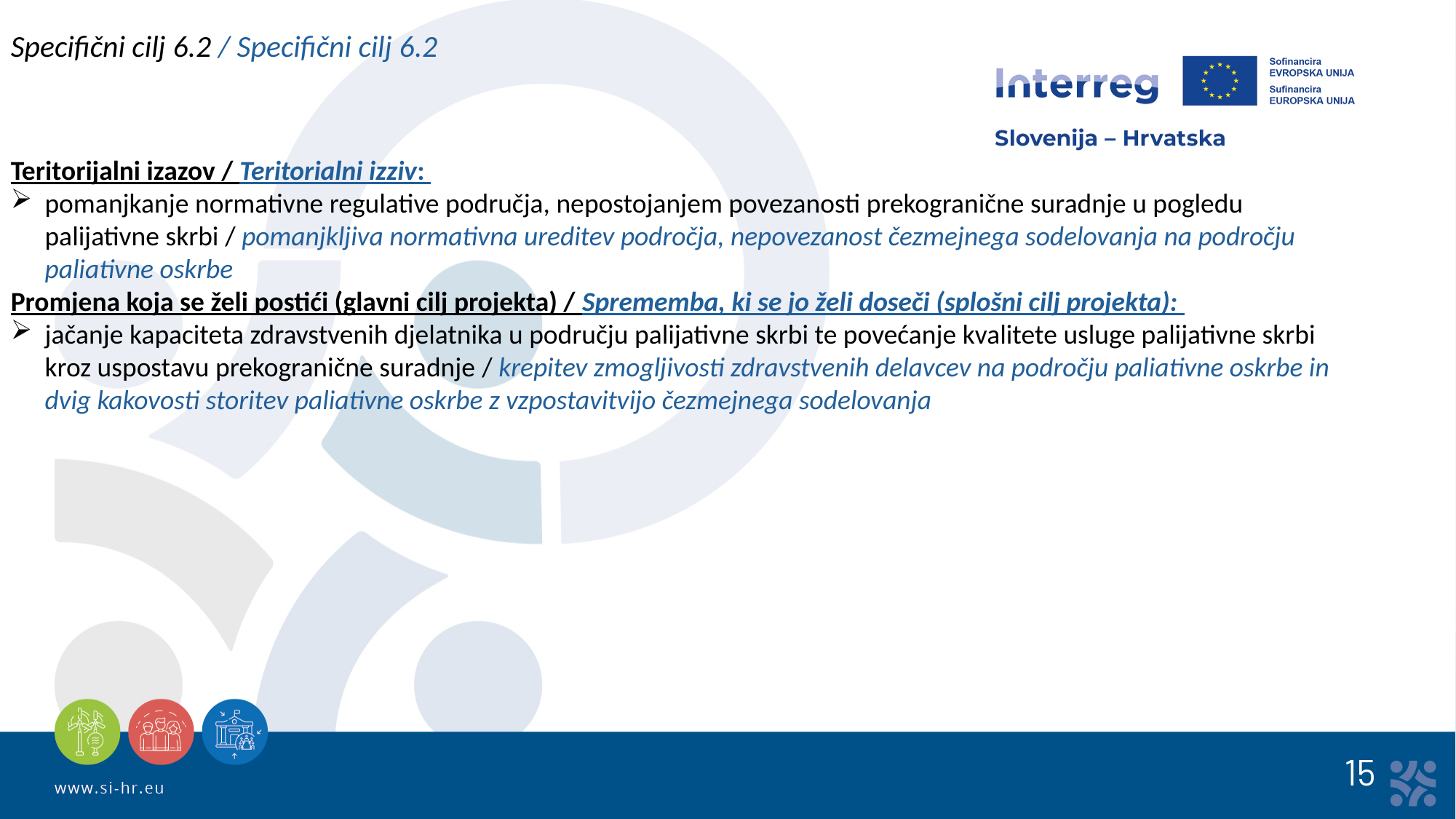

Specifični cilj 6.2 / Specifični cilj 6.2
Teritorijalni izazov / Teritorialni izziv:
pomanjkanje normativne regulative područja, nepostojanjem povezanosti prekogranične suradnje u pogledu palijativne skrbi / pomanjkljiva normativna ureditev področja, nepovezanost čezmejnega sodelovanja na področju paliativne oskrbe
Promjena koja se želi postići (glavni cilj projekta) / Sprememba, ki se jo želi doseči (splošni cilj projekta):
jačanje kapaciteta zdravstvenih djelatnika u području palijativne skrbi te povećanje kvalitete usluge palijativne skrbi kroz uspostavu prekogranične suradnje / krepitev zmogljivosti zdravstvenih delavcev na področju paliativne oskrbe in dvig kakovosti storitev paliativne oskrbe z vzpostavitvijo čezmejnega sodelovanja